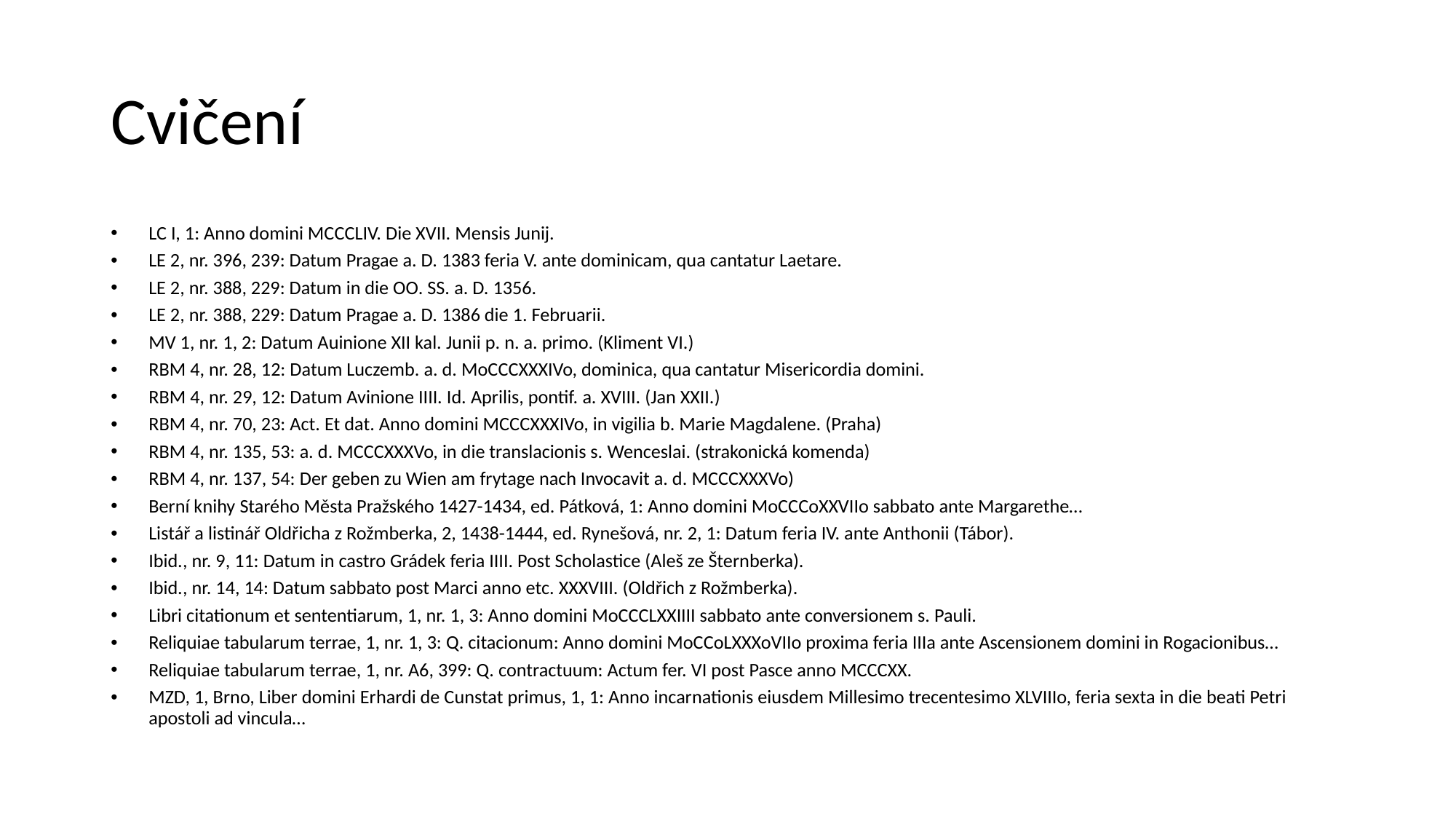

# Cvičení
LC I, 1: Anno domini MCCCLIV. Die XVII. Mensis Junij.
LE 2, nr. 396, 239: Datum Pragae a. D. 1383 feria V. ante dominicam, qua cantatur Laetare.
LE 2, nr. 388, 229: Datum in die OO. SS. a. D. 1356.
LE 2, nr. 388, 229: Datum Pragae a. D. 1386 die 1. Februarii.
MV 1, nr. 1, 2: Datum Auinione XII kal. Junii p. n. a. primo. (Kliment VI.)
RBM 4, nr. 28, 12: Datum Luczemb. a. d. MoCCCXXXIVo, dominica, qua cantatur Misericordia domini.
RBM 4, nr. 29, 12: Datum Avinione IIII. Id. Aprilis, pontif. a. XVIII. (Jan XXII.)
RBM 4, nr. 70, 23: Act. Et dat. Anno domini MCCCXXXIVo, in vigilia b. Marie Magdalene. (Praha)
RBM 4, nr. 135, 53: a. d. MCCCXXXVo, in die translacionis s. Wenceslai. (strakonická komenda)
RBM 4, nr. 137, 54: Der geben zu Wien am frytage nach Invocavit a. d. MCCCXXXVo)
Berní knihy Starého Města Pražského 1427-1434, ed. Pátková, 1: Anno domini MoCCCoXXVIIo sabbato ante Margarethe…
Listář a listinář Oldřicha z Rožmberka, 2, 1438-1444, ed. Rynešová, nr. 2, 1: Datum feria IV. ante Anthonii (Tábor).
Ibid., nr. 9, 11: Datum in castro Grádek feria IIII. Post Scholastice (Aleš ze Šternberka).
Ibid., nr. 14, 14: Datum sabbato post Marci anno etc. XXXVIII. (Oldřich z Rožmberka).
Libri citationum et sententiarum, 1, nr. 1, 3: Anno domini MoCCCLXXIIII sabbato ante conversionem s. Pauli.
Reliquiae tabularum terrae, 1, nr. 1, 3: Q. citacionum: Anno domini MoCCoLXXXoVIIo proxima feria IIIa ante Ascensionem domini in Rogacionibus…
Reliquiae tabularum terrae, 1, nr. A6, 399: Q. contractuum: Actum fer. VI post Pasce anno MCCCXX.
MZD, 1, Brno, Liber domini Erhardi de Cunstat primus, 1, 1: Anno incarnationis eiusdem Millesimo trecentesimo XLVIIIo, feria sexta in die beati Petri apostoli ad vincula…